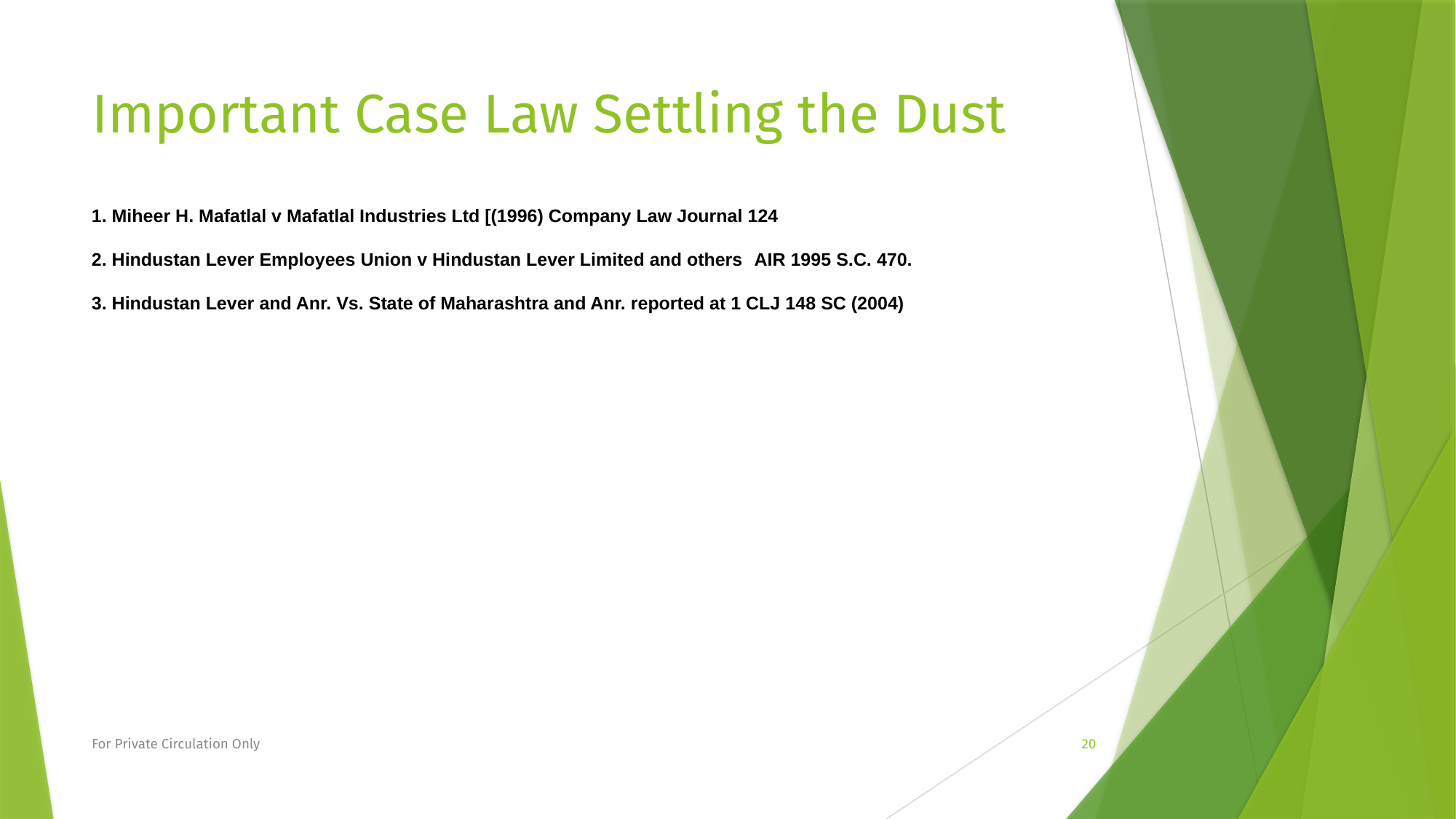

# Important Case Law Settling the Dust
1. Miheer H. Mafatlal v Mafatlal Industries Ltd [(1996) Company Law Journal 124

2. Hindustan Lever Employees Union v Hindustan Lever Limited and others  AIR 1995 S.C. 470.

3. Hindustan Lever and Anr. Vs. State of Maharashtra and Anr. reported at 1 CLJ 148 SC (2004)

For Private Circulation Only
20